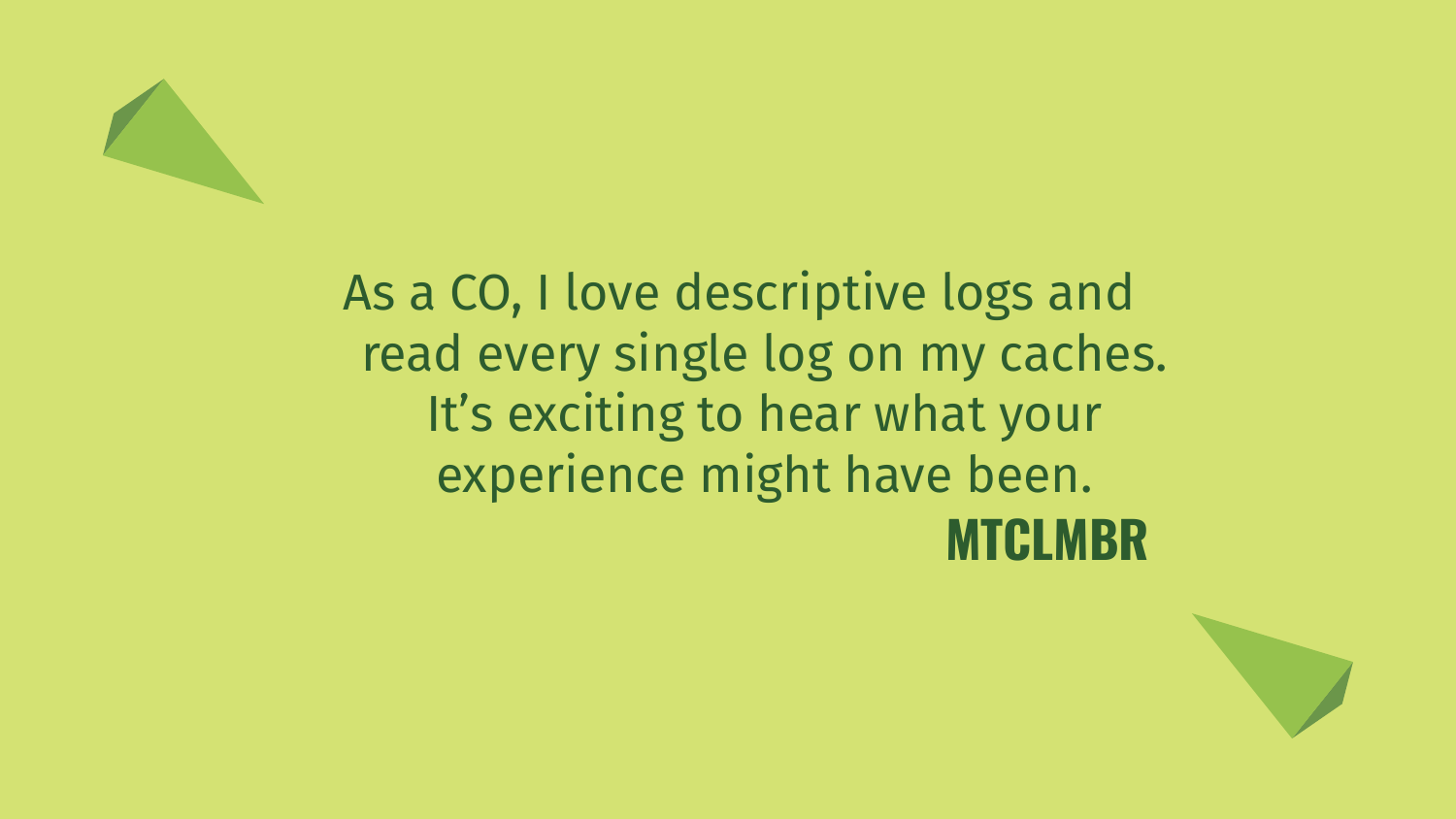

As a CO, I love descriptive logs and read every single log on my caches. It’s exciting to hear what your experience might have been.
# MTCLMBR